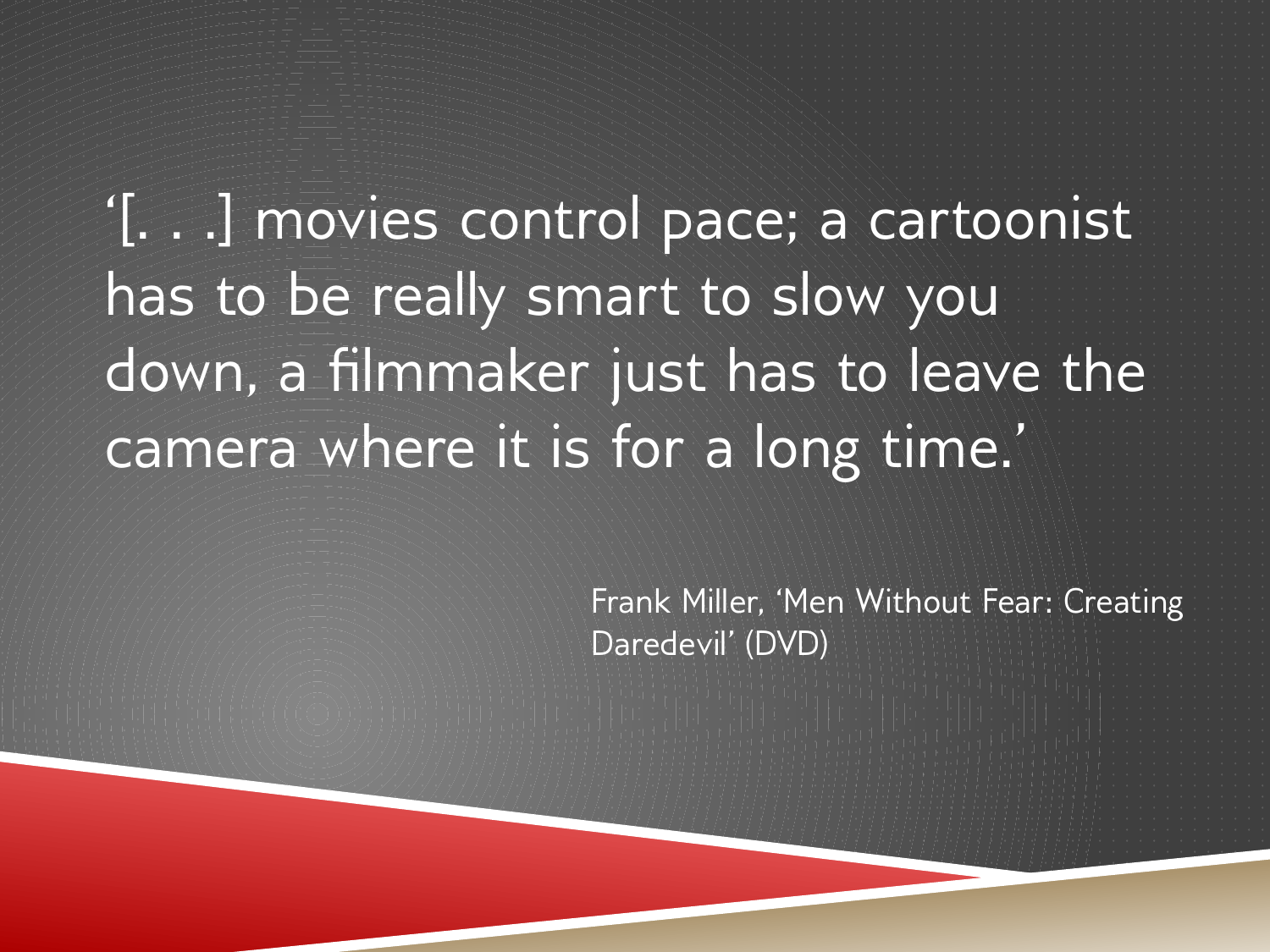

‘[. . .] movies control pace; a cartoonist has to be really smart to slow you down, a filmmaker just has to leave the camera where it is for a long time.’
Frank Miller, ‘Men Without Fear: Creating Daredevil’ (DVD)